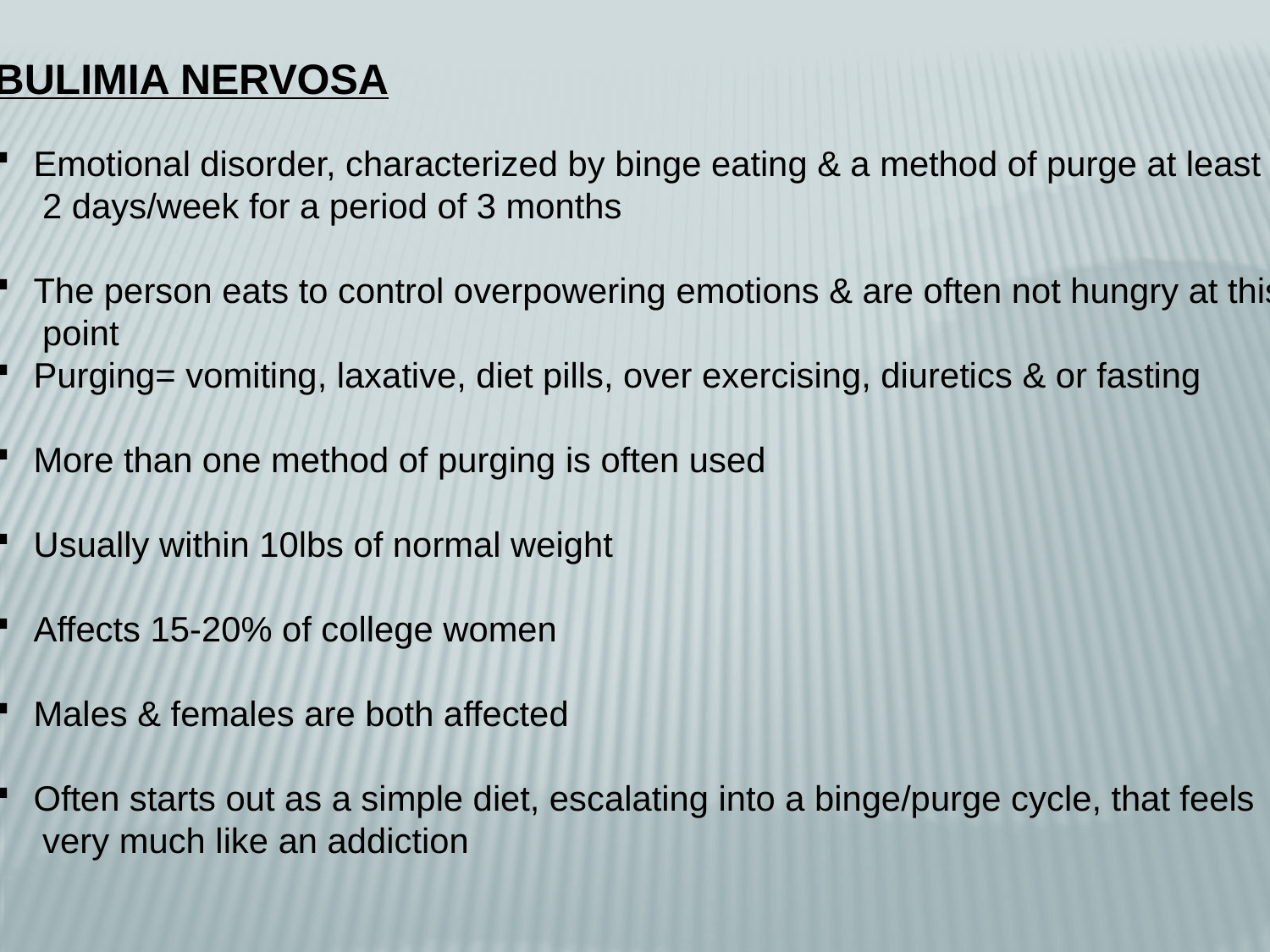

BULIMIA NERVOSA

Emotional disorder, characterized by binge eating & a method of purge at least
     2 days/week for a period of 3 months

The person eats to control overpowering emotions & are often not hungry at this
     point
Purging= vomiting, laxative, diet pills, over exercising, diuretics & or fasting

More than one method of purging is often used

Usually within 10lbs of normal weight

Affects 15-20% of college women

Males & females are both affected

Often starts out as a simple diet, escalating into a binge/purge cycle, that feels
     very much like an addiction